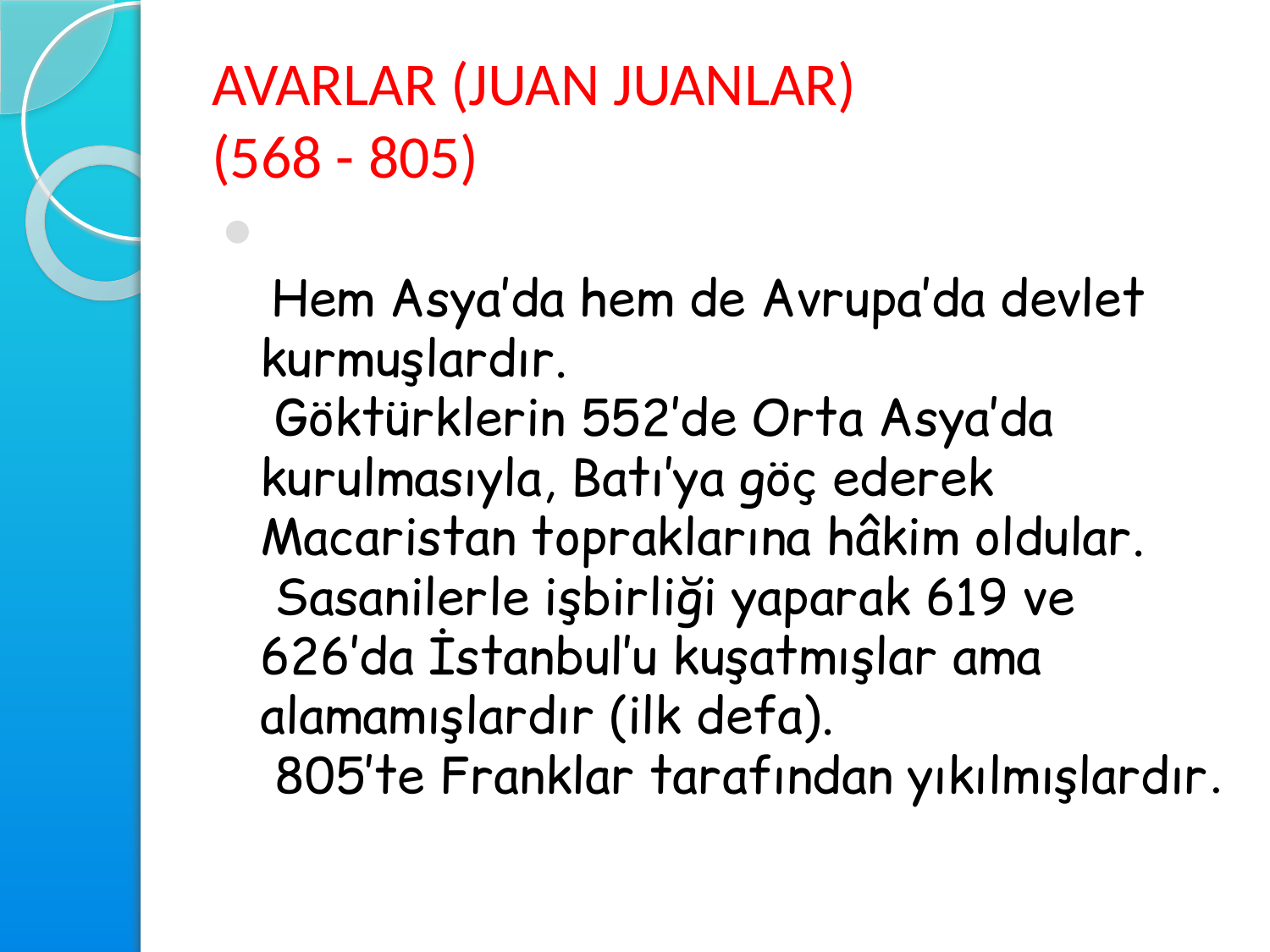

# AVARLAR (JUAN JUANLAR) (568 - 805)
 Hem Asya’da hem de Avrupa’da devlet kurmuşlardır.
 Göktürklerin 552’de Orta Asya’da kurulmasıyla, Batı’ya göç ederek Macaristan topraklarına hâkim oldular.
 Sasanilerle işbirliği yaparak 619 ve 626’da İstanbul’u kuşatmışlar ama alamamışlardır (ilk defa).
 805’te Franklar tarafından yıkılmışlardır.